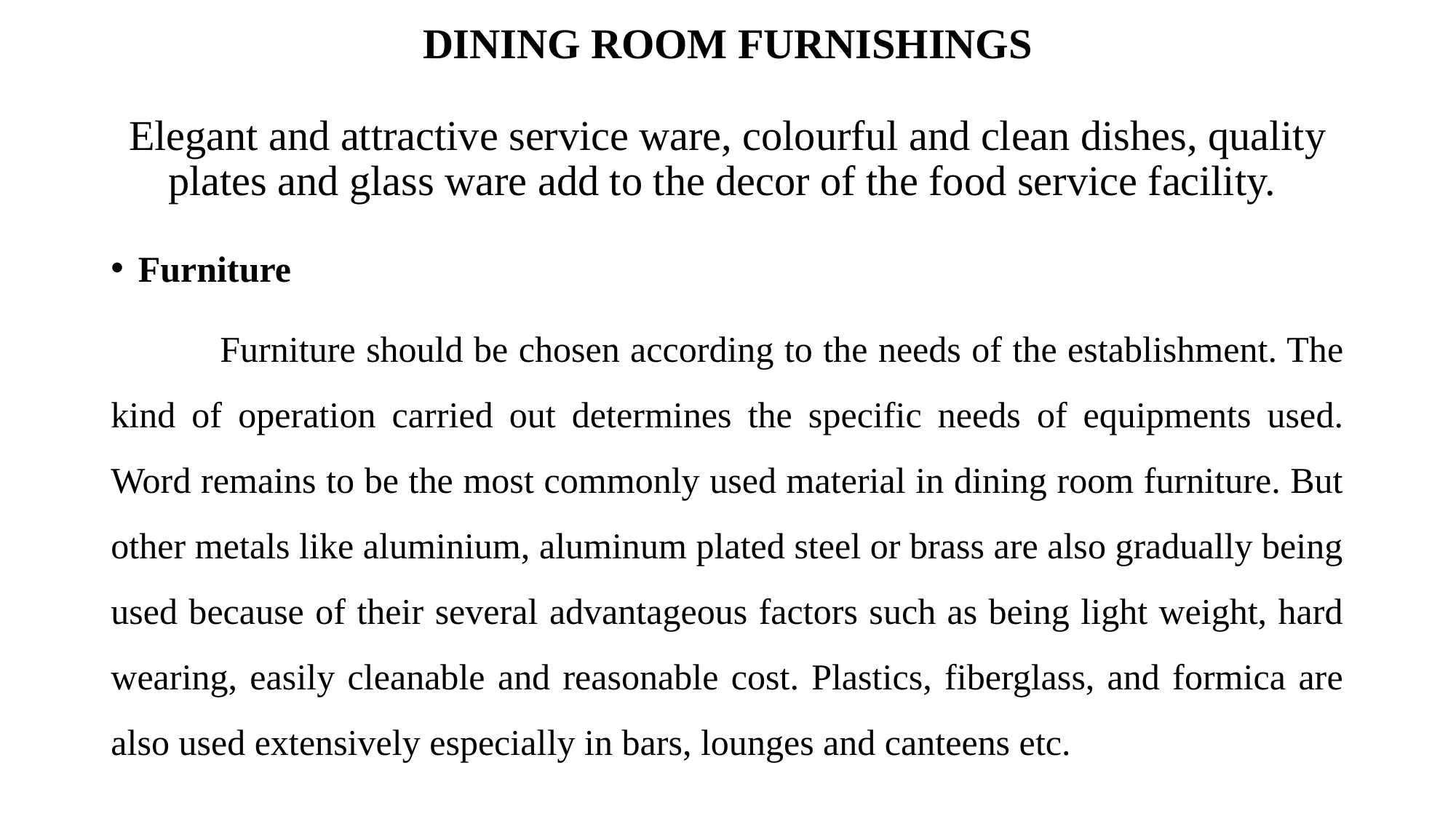

# DINING ROOM FURNISHINGS Elegant and attractive service ware, colourful and clean dishes, quality plates and glass ware add to the decor of the food service facility.
Furniture
	Furniture should be chosen according to the needs of the establishment. The kind of operation carried out determines the specific needs of equipments used. Word remains to be the most commonly used material in dining room furniture. But other metals like aluminium, aluminum plated steel or brass are also gradually being used because of their several advantageous factors such as being light weight, hard wearing, easily cleanable and reasonable cost. Plastics, fiberglass, and formica are also used extensively especially in bars, lounges and canteens etc.